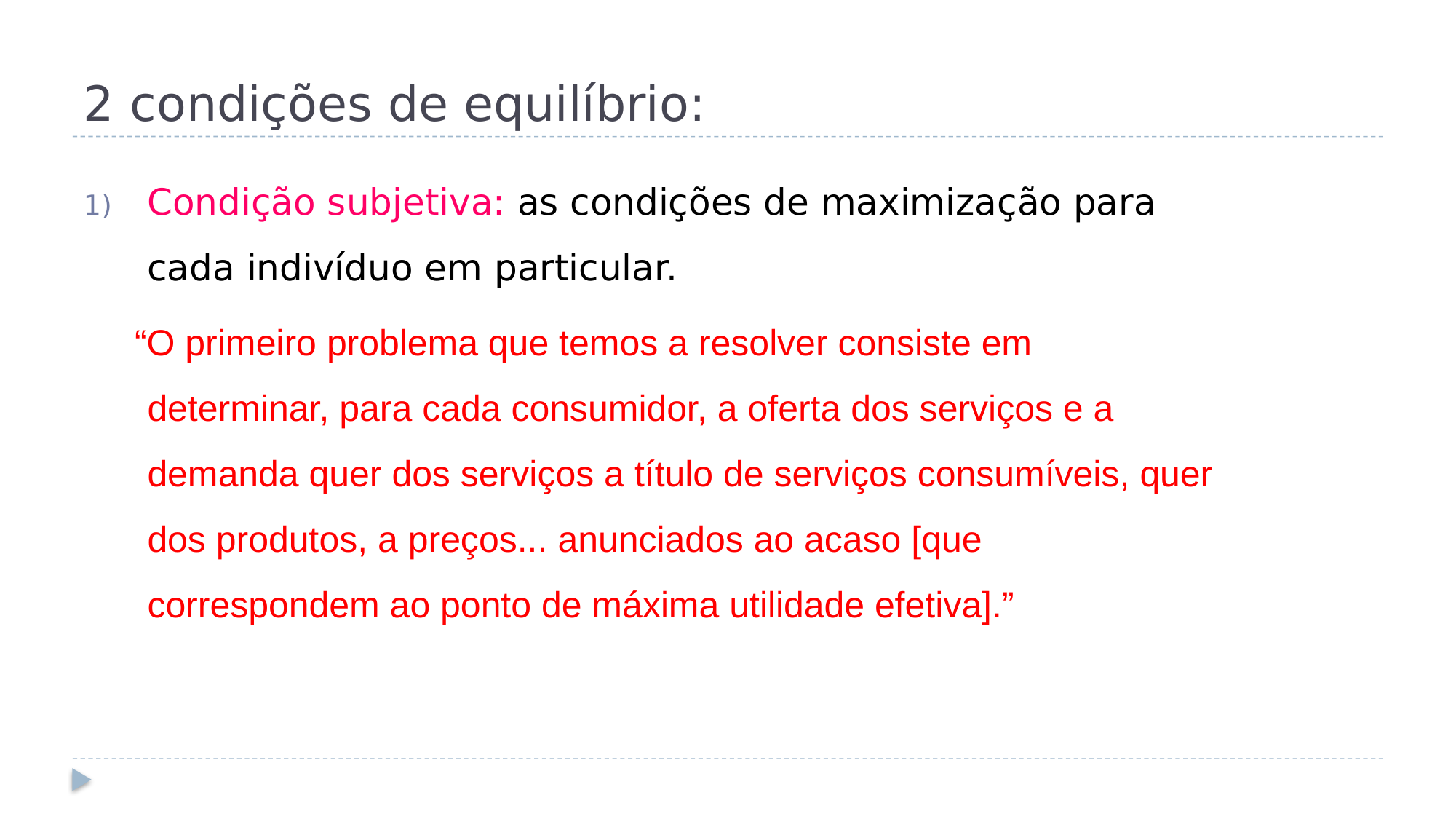

# 2 condições de equilíbrio:
Condição subjetiva: as condições de maximização para cada indivíduo em particular.
     “O primeiro problema que temos a resolver consiste em determinar, para cada consumidor, a oferta dos serviços e a demanda quer dos serviços a título de serviços consumíveis, quer dos produtos, a preços... anunciados ao acaso [que correspondem ao ponto de máxima utilidade efetiva].”